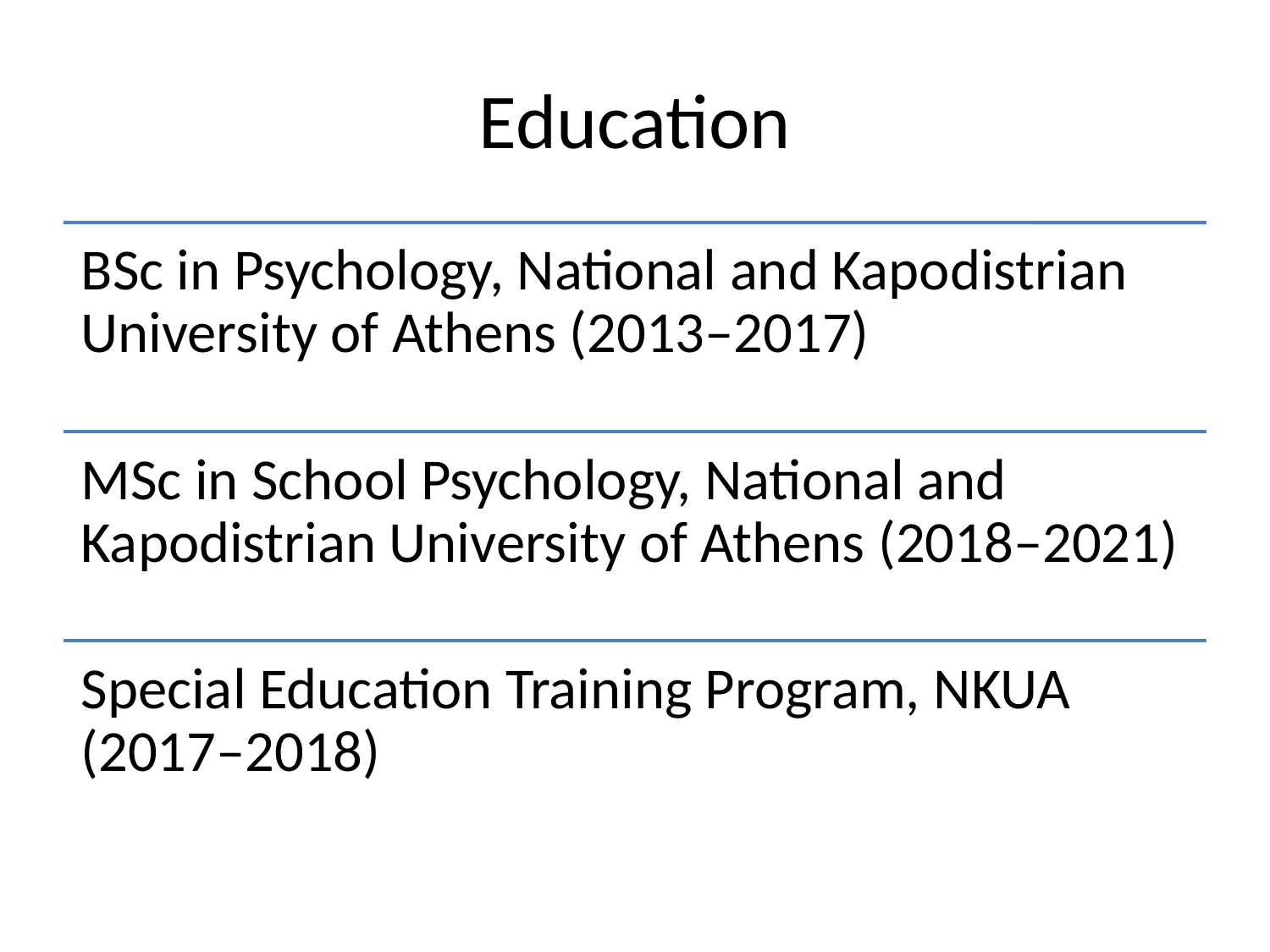

# Education

BSc in Psychology, National and Kapodistrian University of Athens (2013–2017)

MSc in School Psychology, National and Kapodistrian University of Athens (2018–2021)

Special Education Training Program, NKUA (2017–2018)